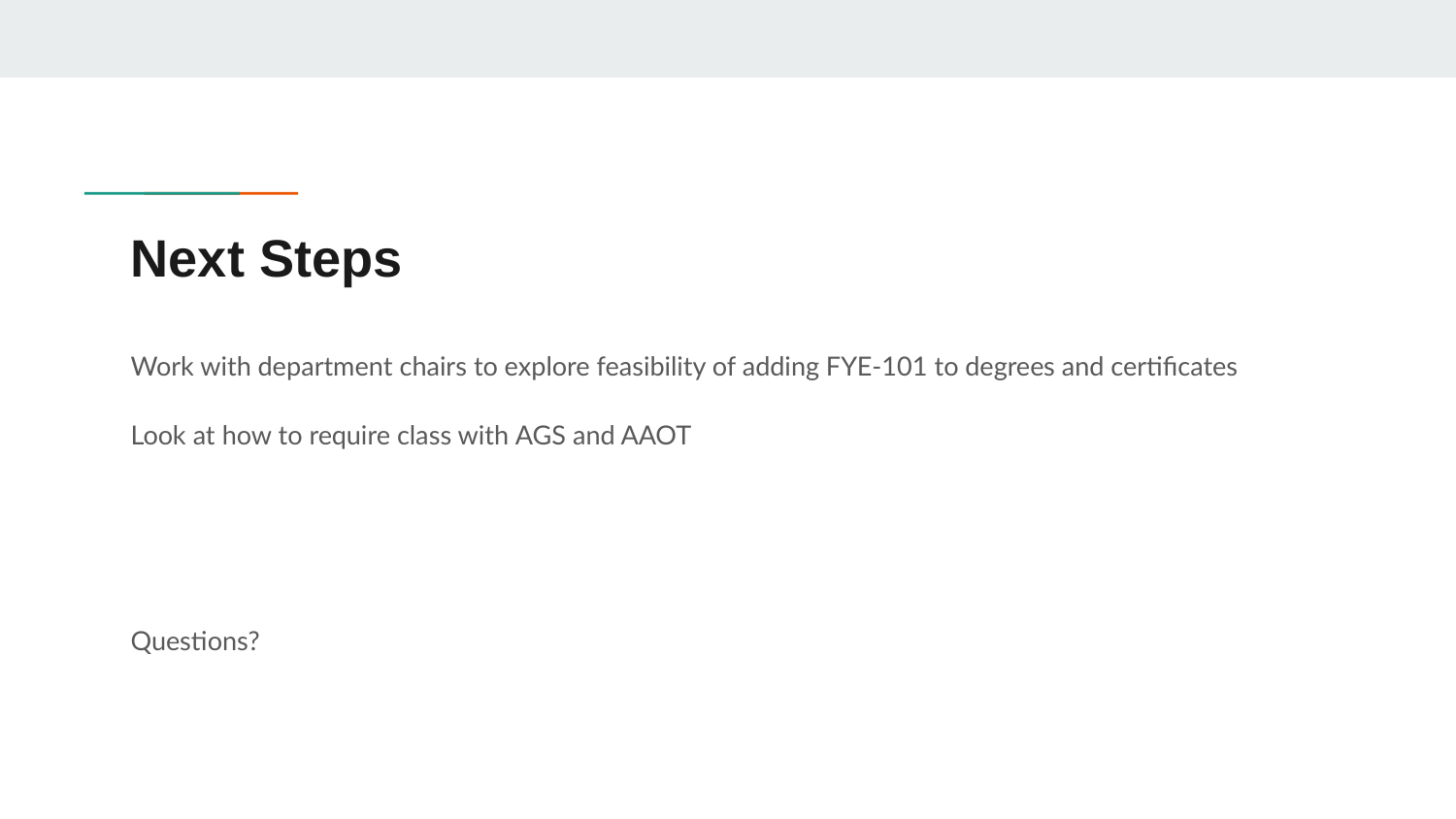

# Next Steps
Work with department chairs to explore feasibility of adding FYE-101 to degrees and certificates
Look at how to require class with AGS and AAOT

Questions?